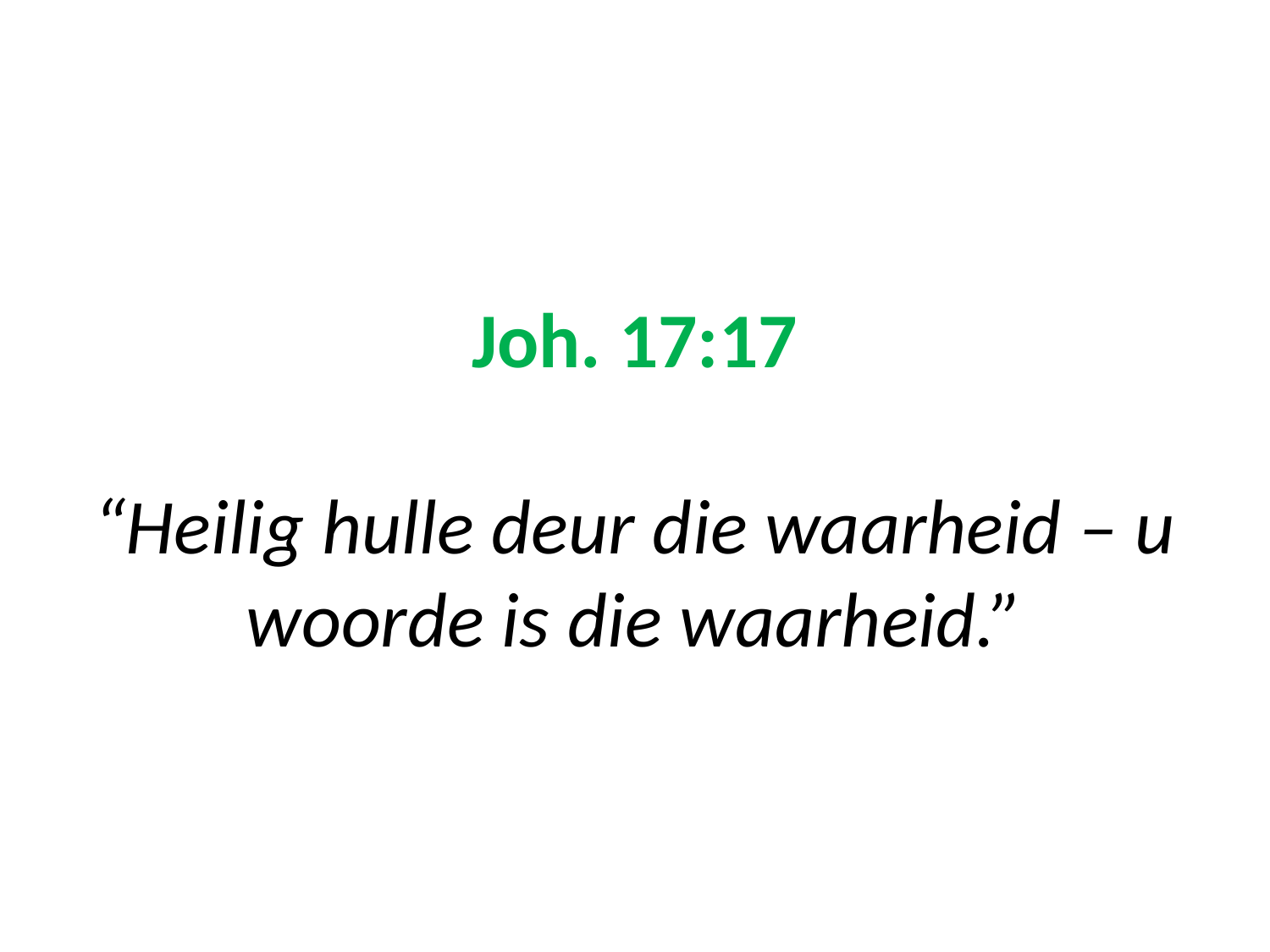

# Joh. 17:17 “Heilig hulle deur die waarheid – u woorde is die waarheid.”